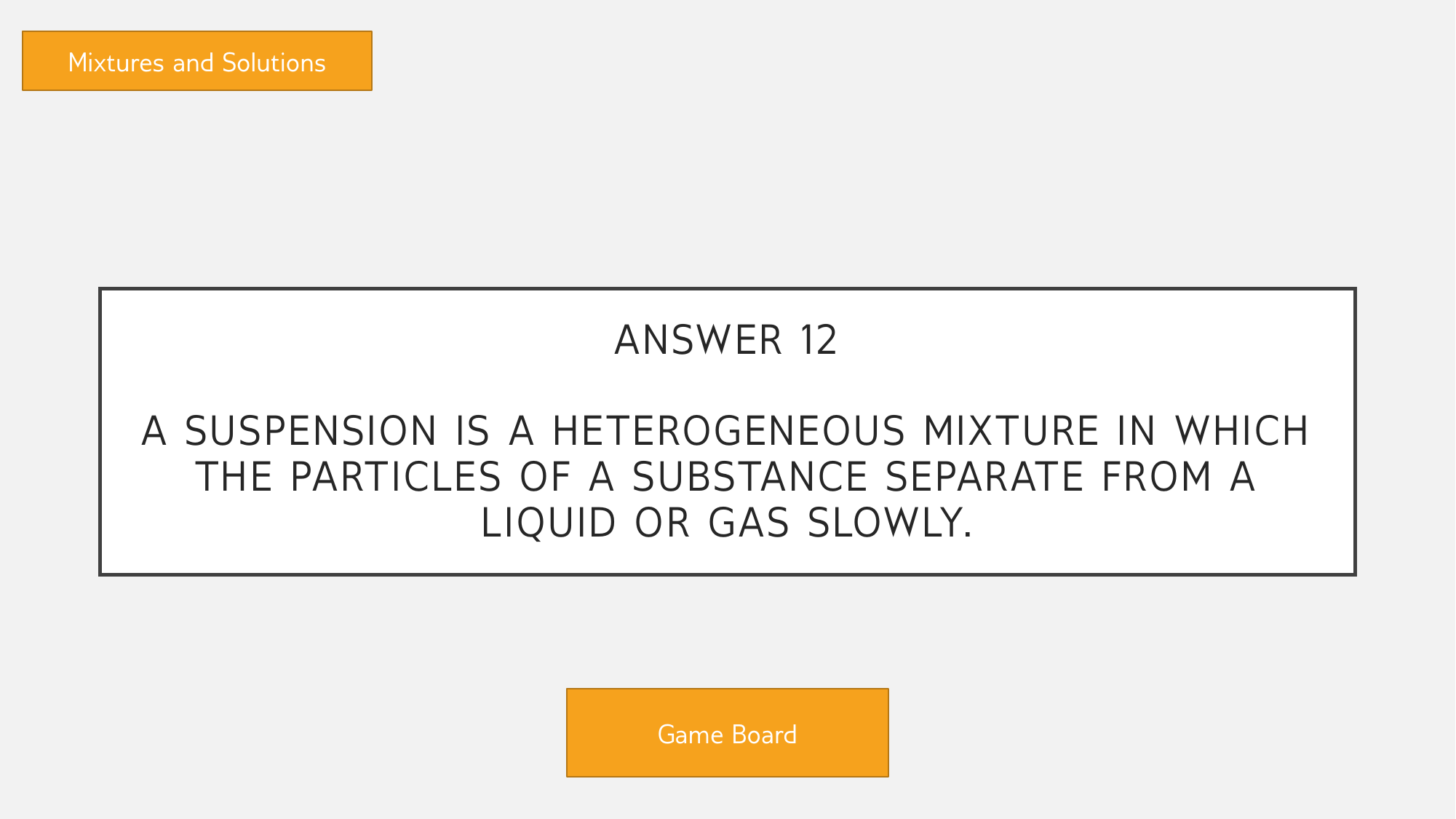

Mixtures and Solutions
# Answer 12 A suspension is a heterogeneous mixture in which the particles of a substance separate from a liquid or gas slowly.
Game Board